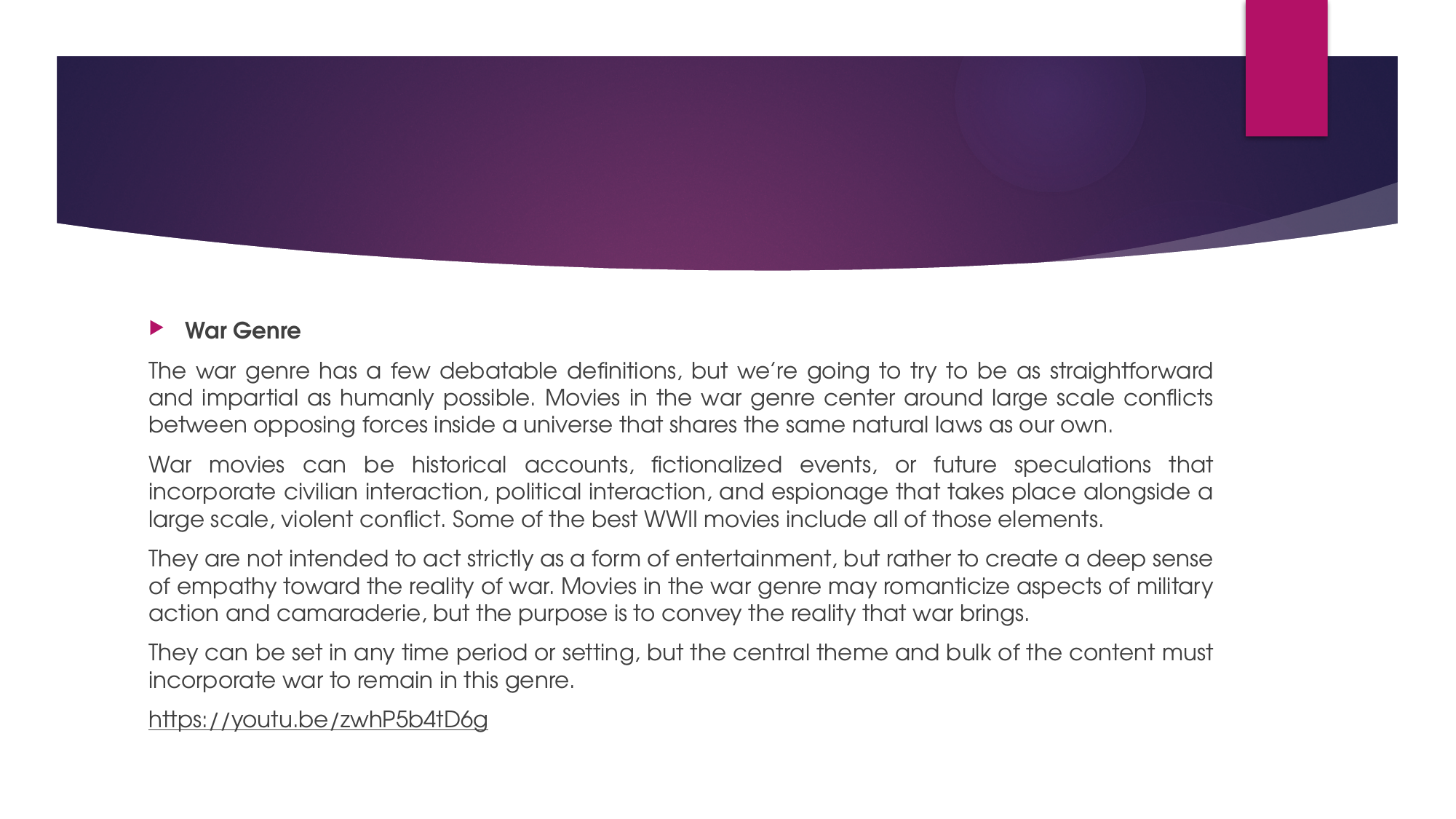

#
War Genre
The war genre has a few debatable definitions, but we’re going to try to be as straightforward and impartial as humanly possible. Movies in the war genre center around large scale conflicts between opposing forces inside a universe that shares the same natural laws as our own.
War movies can be historical accounts, fictionalized events, or future speculations that incorporate civilian interaction, political interaction, and espionage that takes place alongside a large scale, violent conflict. Some of the best WWII movies include all of those elements.
They are not intended to act strictly as a form of entertainment, but rather to create a deep sense of empathy toward the reality of war. Movies in the war genre may romanticize aspects of military action and camaraderie, but the purpose is to convey the reality that war brings.
They can be set in any time period or setting, but the central theme and bulk of the content must incorporate war to remain in this genre.
https://youtu.be/zwhP5b4tD6g